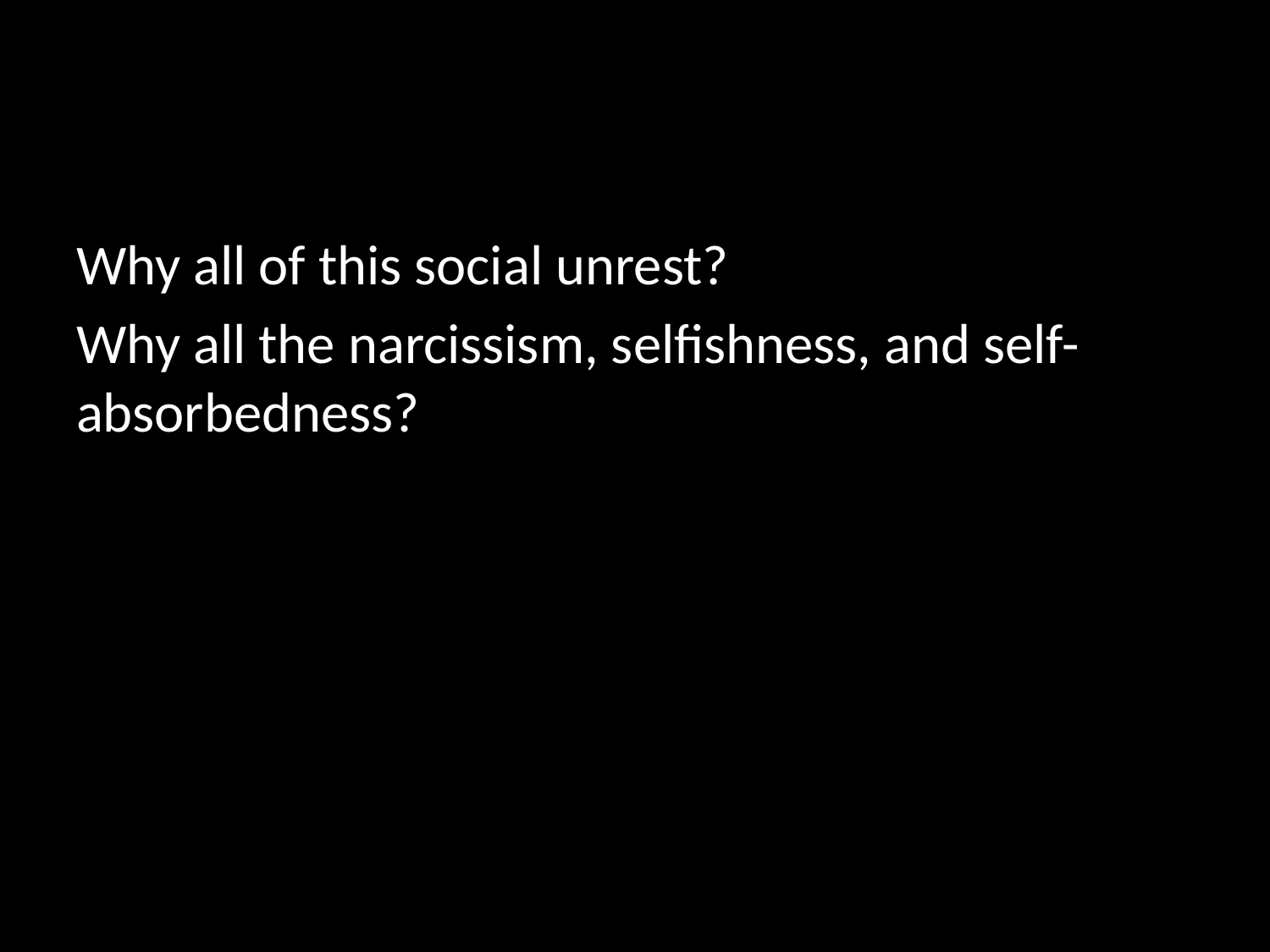

#
Why all of this social unrest?
Why all the narcissism, selfishness, and self-absorbedness?